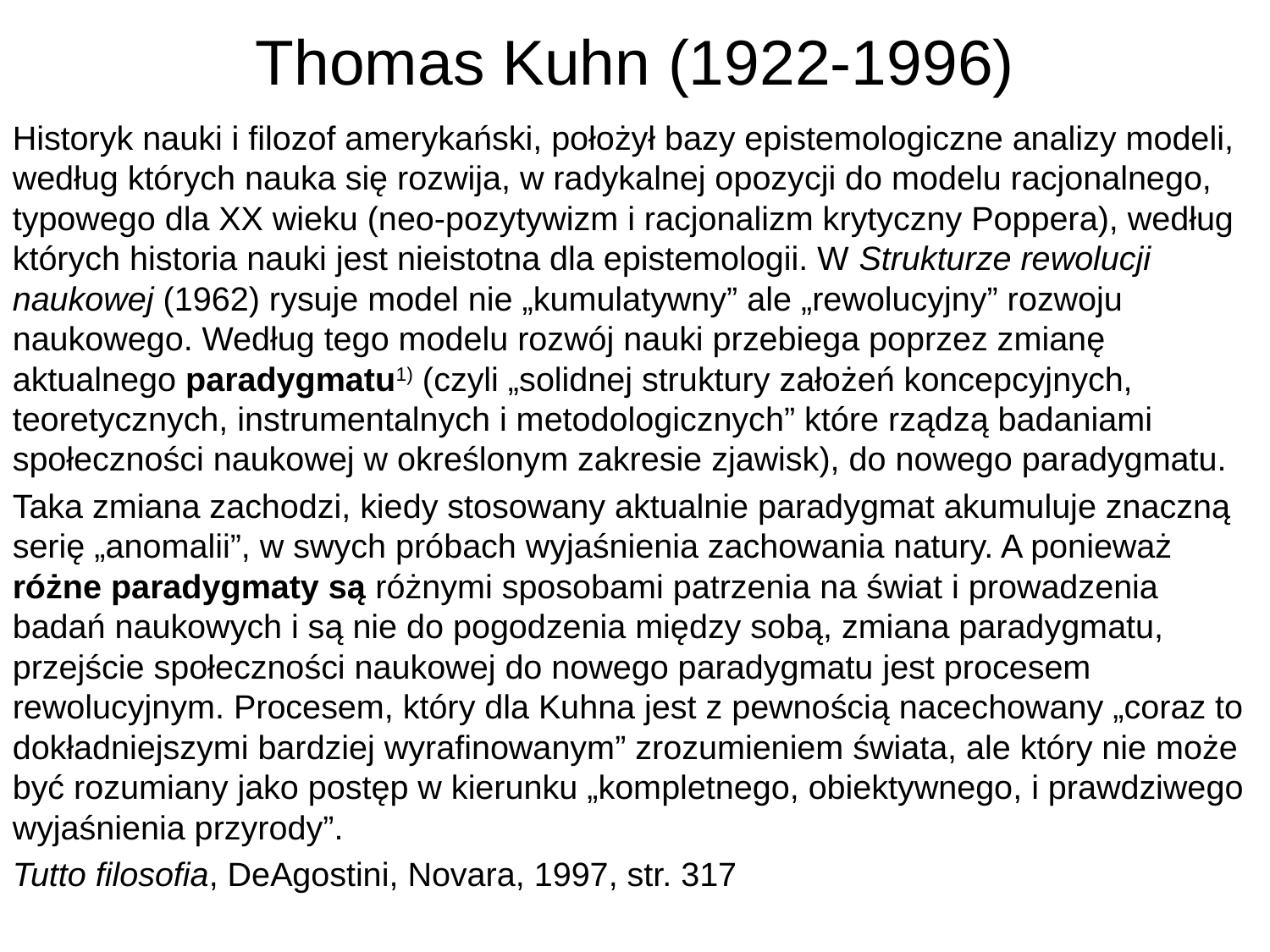

# Thomas Kuhn (1922-1996)
Historyk nauki i filozof amerykański, położył bazy epistemologiczne analizy modeli, według których nauka się rozwija, w radykalnej opozycji do modelu racjonalnego, typowego dla XX wieku (neo-pozytywizm i racjonalizm krytyczny Poppera), według których historia nauki jest nieistotna dla epistemologii. W Strukturze rewolucji naukowej (1962) rysuje model nie „kumulatywny” ale „rewolucyjny” rozwoju naukowego. Według tego modelu rozwój nauki przebiega poprzez zmianę aktualnego paradygmatu1) (czyli „solidnej struktury założeń koncepcyjnych, teoretycznych, instrumentalnych i metodologicznych” które rządzą badaniami społeczności naukowej w określonym zakresie zjawisk), do nowego paradygmatu.
Taka zmiana zachodzi, kiedy stosowany aktualnie paradygmat akumuluje znaczną serię „anomalii”, w swych próbach wyjaśnienia zachowania natury. A ponieważ różne paradygmaty są różnymi sposobami patrzenia na świat i prowadzenia badań naukowych i są nie do pogodzenia między sobą, zmiana paradygmatu, przejście społeczności naukowej do nowego paradygmatu jest procesem rewolucyjnym. Procesem, który dla Kuhna jest z pewnością nacechowany „coraz to dokładniejszymi bardziej wyrafinowanym” zrozumieniem świata, ale który nie może być rozumiany jako postęp w kierunku „kompletnego, obiektywnego, i prawdziwego wyjaśnienia przyrody”.
Tutto filosofia, DeAgostini, Novara, 1997, str. 317